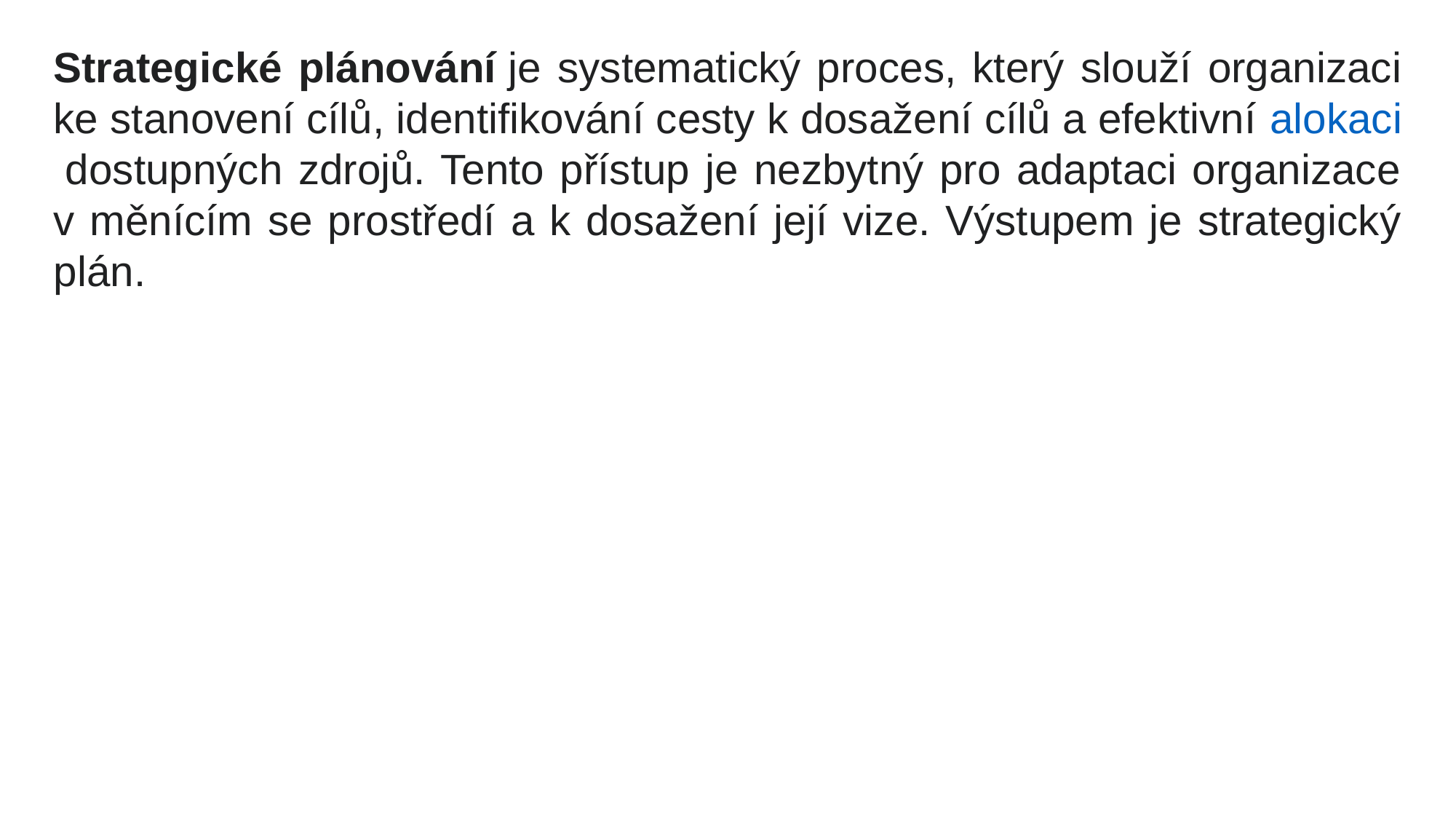

Strategické plánování je systematický proces, který slouží organizaci ke stanovení cílů, identifikování cesty k dosažení cílů a efektivní alokaci dostupných zdrojů. Tento přístup je nezbytný pro adaptaci organizace v měnícím se prostředí a k dosažení její vize. Výstupem je strategický plán.